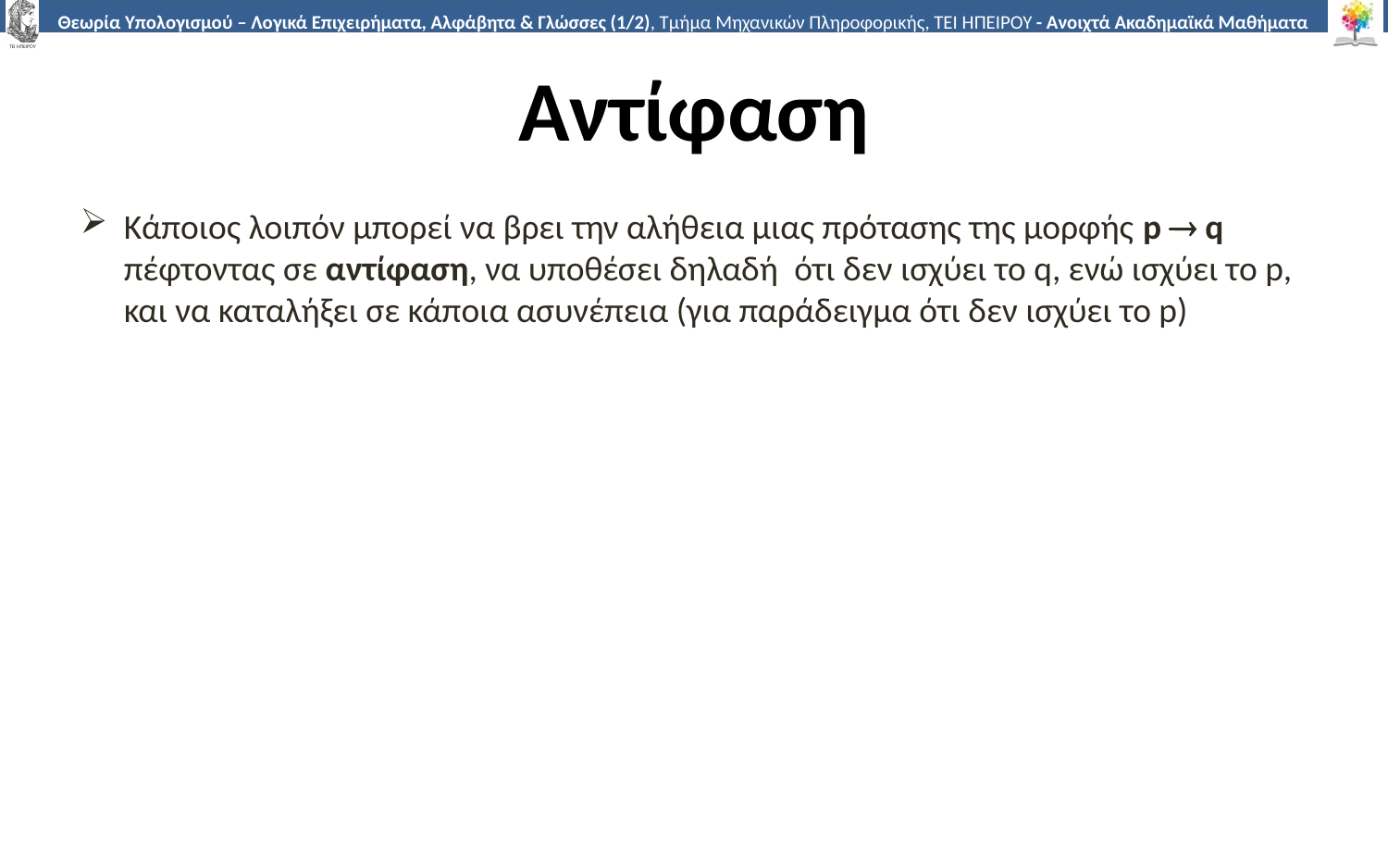

# Αντίφαση
Κάποιος λοιπόν μπορεί να βρει την αλήθεια μιας πρότασης της μορφής p → q πέφτοντας σε αντίφαση, να υποθέσει δηλαδή  ότι δεν ισχύει το q, ενώ ισχύει το p, και να καταλήξει σε κάποια ασυνέπεια (για παράδειγμα ότι δεν ισχύει το p)